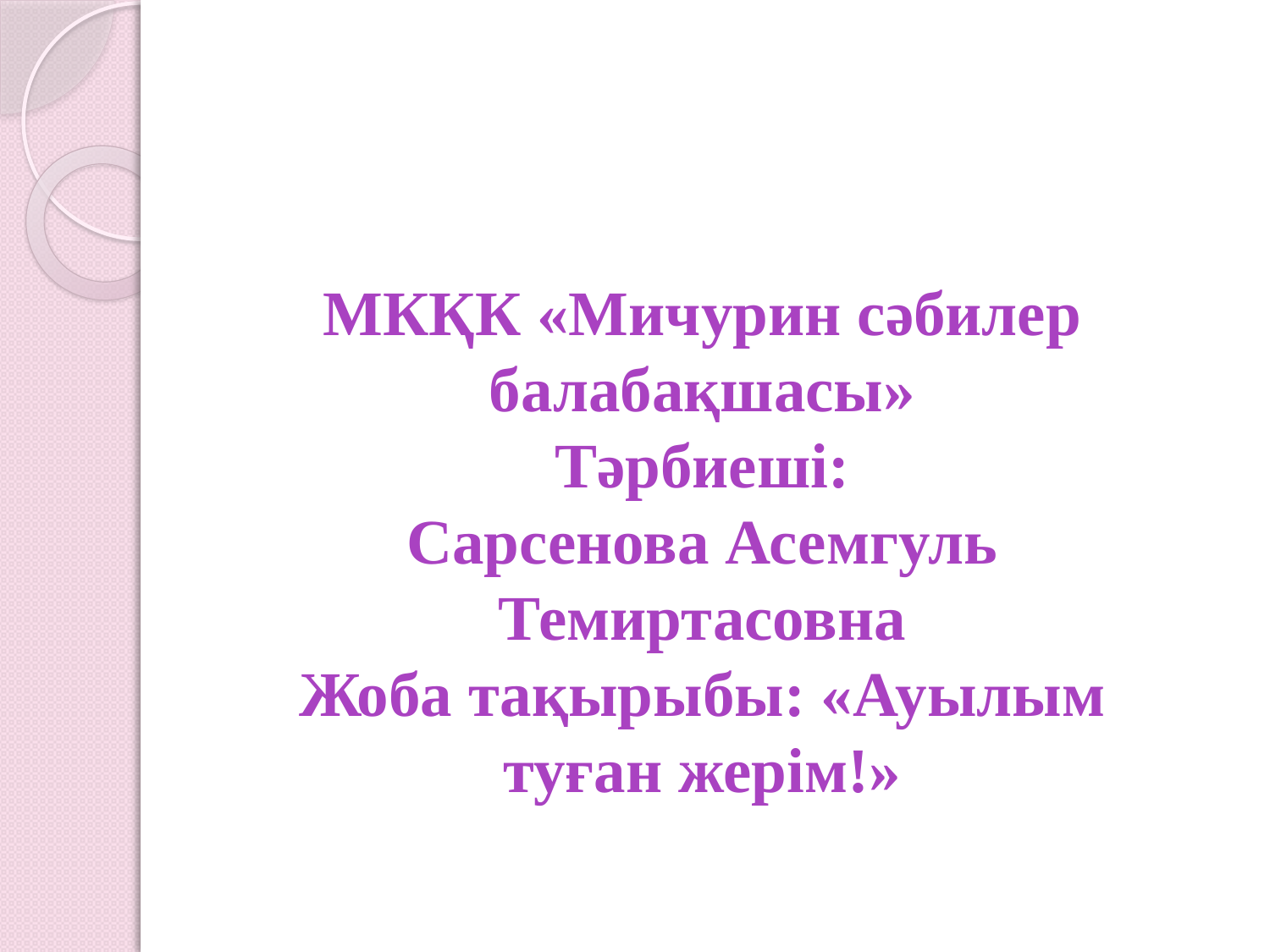

#

МКҚК «Мичурин сәбилер балабақшасы»
Тәрбиеші:
Сарсенова Асемгуль Темиртасовна
Жоба тақырыбы: «Ауылым туған жерім!»